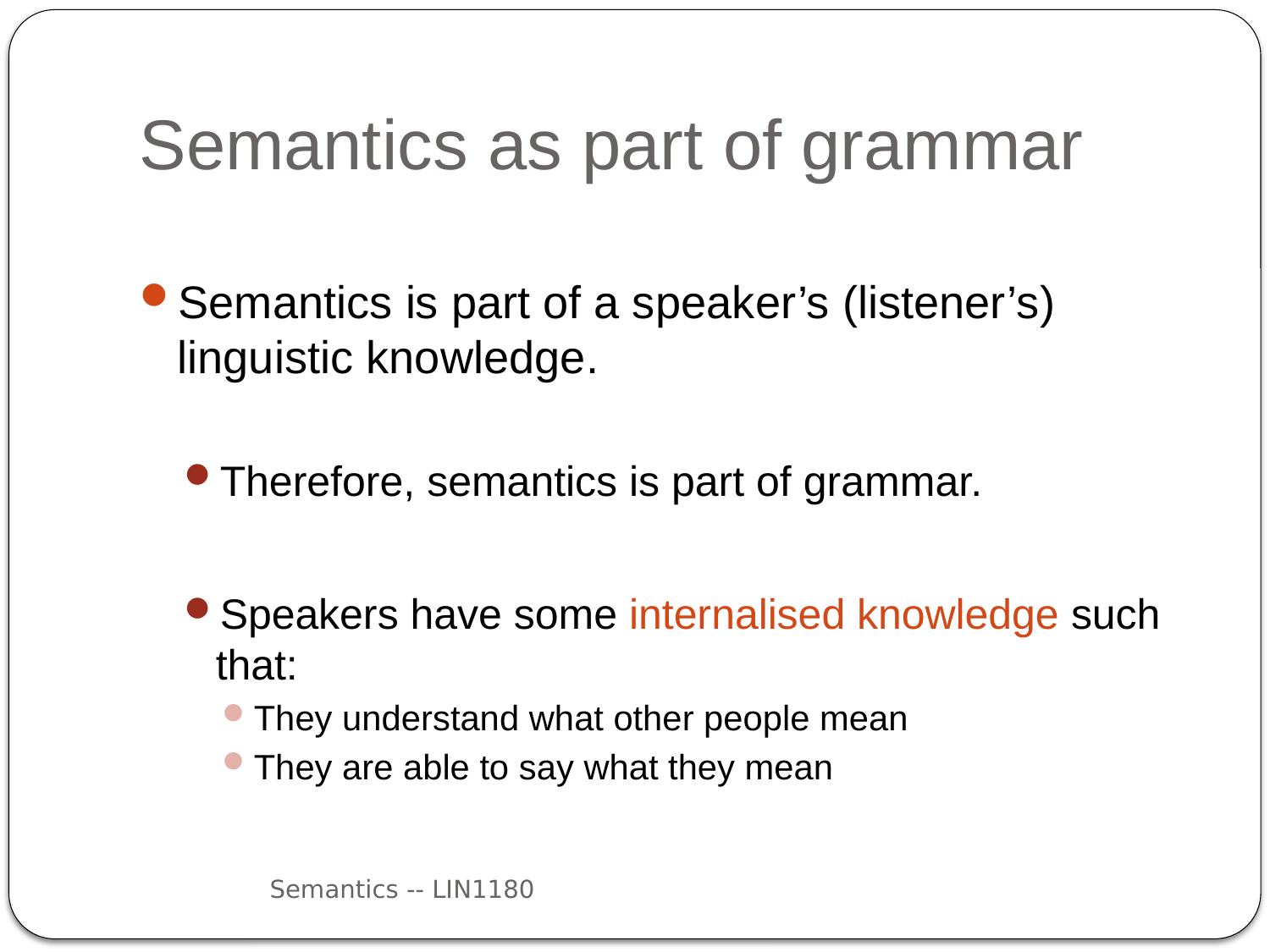

# Semantics as part of grammar

Semantics is part of a speaker’s (listener’s) linguistic knowledge.

Therefore, semantics is part of grammar.

Speakers have some internalised knowledge such that:
They understand what other people mean
They are able to say what they mean
Semantics -- LIN1180